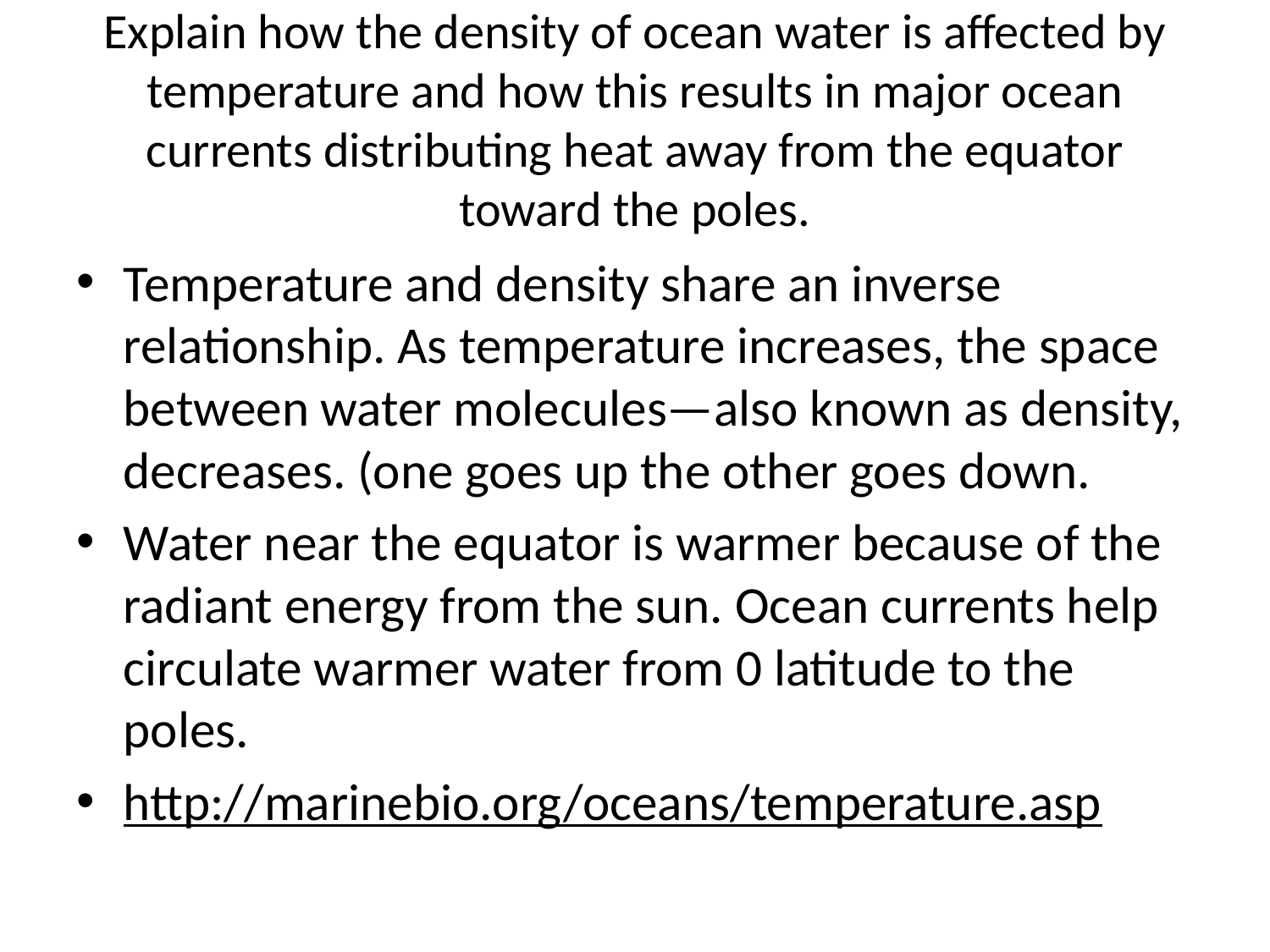

# Explain how the density of ocean water is affected by temperature and how this results in major ocean currents distributing heat away from the equator toward the poles.
Temperature and density share an inverse relationship. As temperature increases, the space between water molecules—also known as density, decreases. (one goes up the other goes down.
Water near the equator is warmer because of the radiant energy from the sun. Ocean currents help circulate warmer water from 0 latitude to the poles.
http://marinebio.org/oceans/temperature.asp